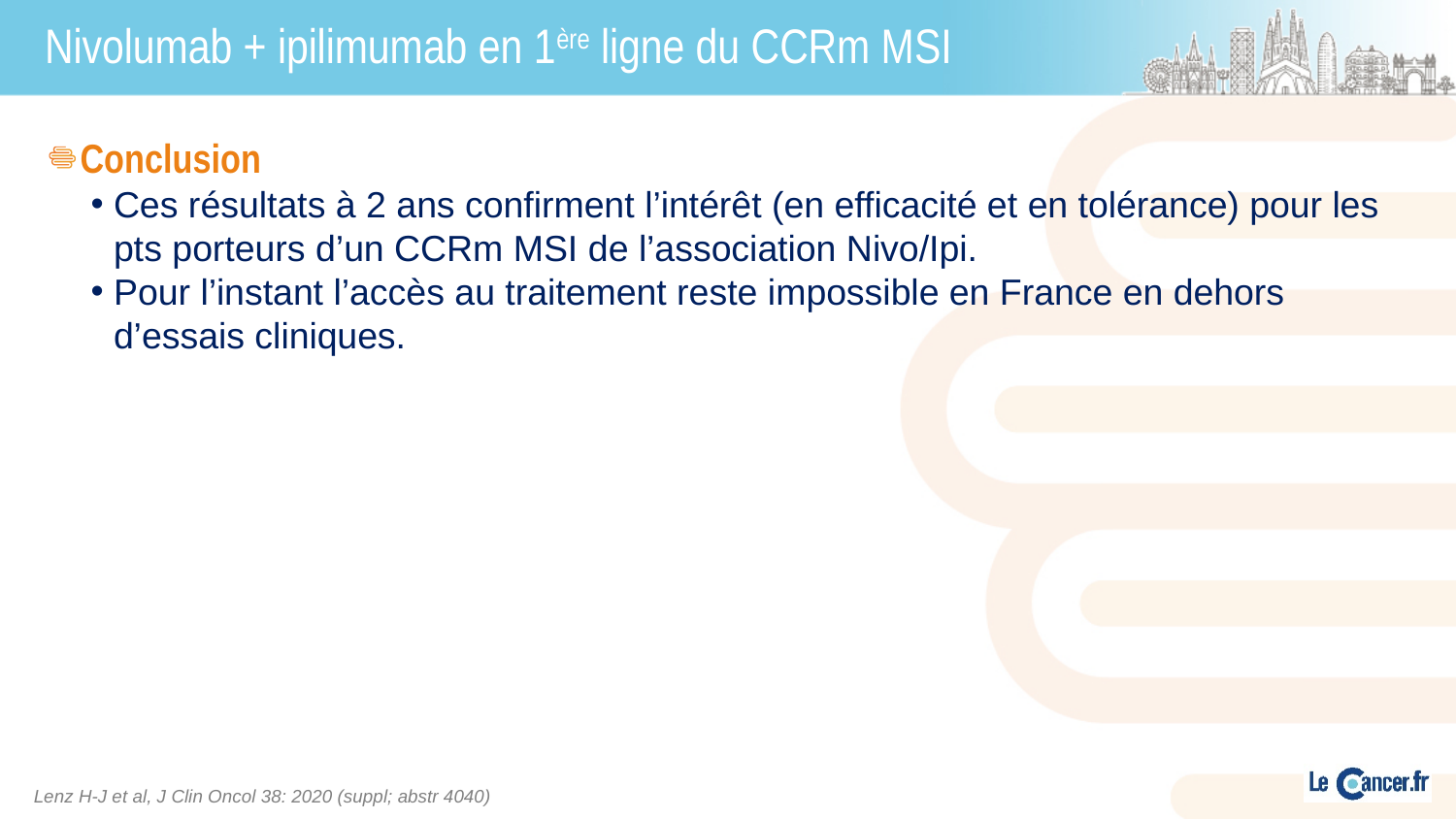

# Nivolumab + ipilimumab en 1ère ligne du CCRm MSI
Conclusion
Ces résultats à 2 ans confirment l’intérêt (en efficacité et en tolérance) pour les pts porteurs d’un CCRm MSI de l’association Nivo/Ipi.
Pour l’instant l’accès au traitement reste impossible en France en dehors d’essais cliniques.

Lenz H-J et al, J Clin Oncol 38: 2020 (suppl; abstr 4040)